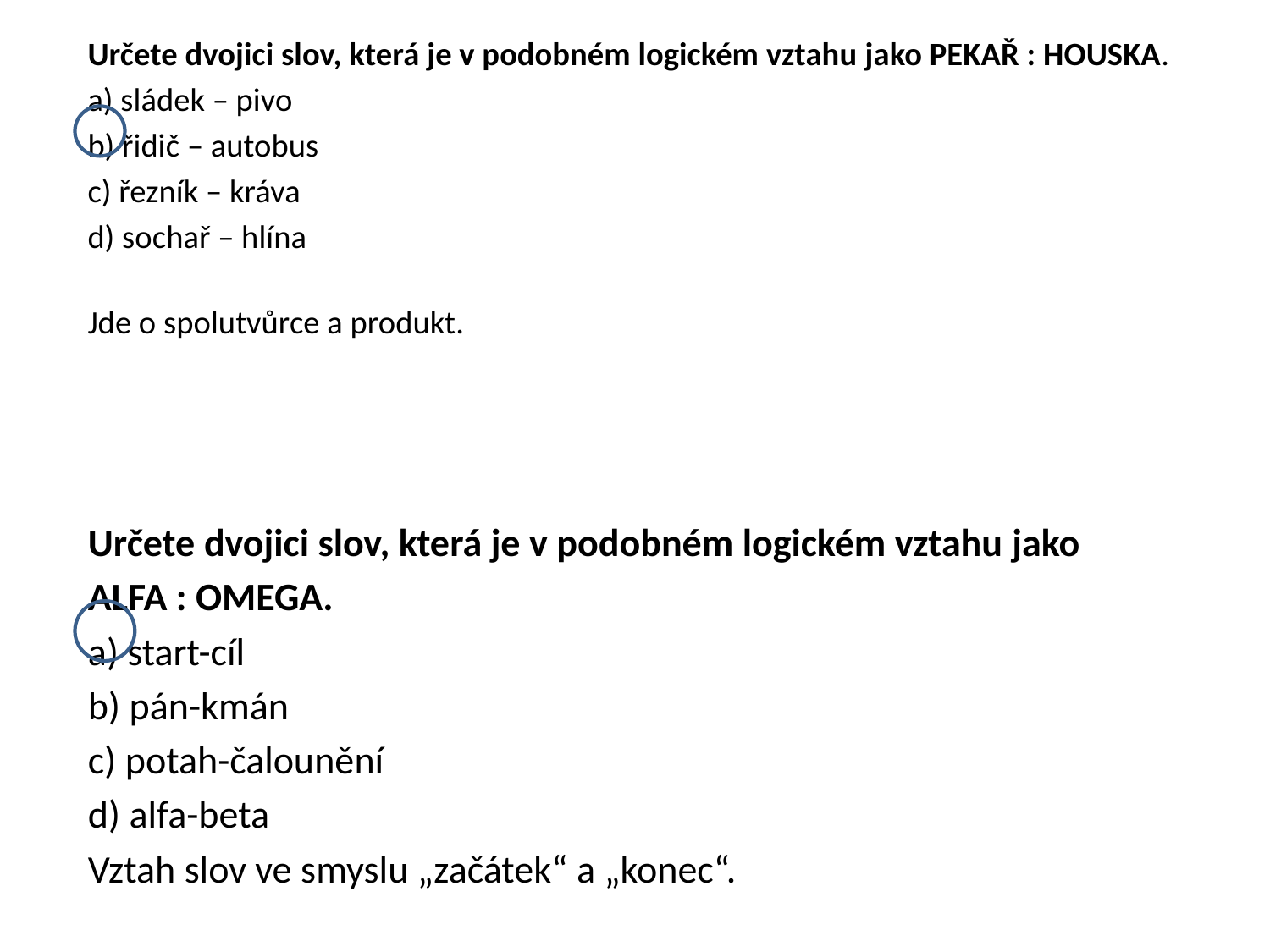

Určete dvojici slov, která je v podobném logickém vztahu jako PEKAŘ : HOUSKA.
a) sládek – pivo
b) řidič – autobus
c) řezník – kráva
d) sochař – hlína
Jde o spolutvůrce a produkt.

Určete dvojici slov, která je v podobném logickém vztahu jako
ALFA : OMEGA.
a) start-cíl
b) pán-kmán
c) potah-čalounění
d) alfa-beta
Vztah slov ve smyslu „začátek“ a „konec“.